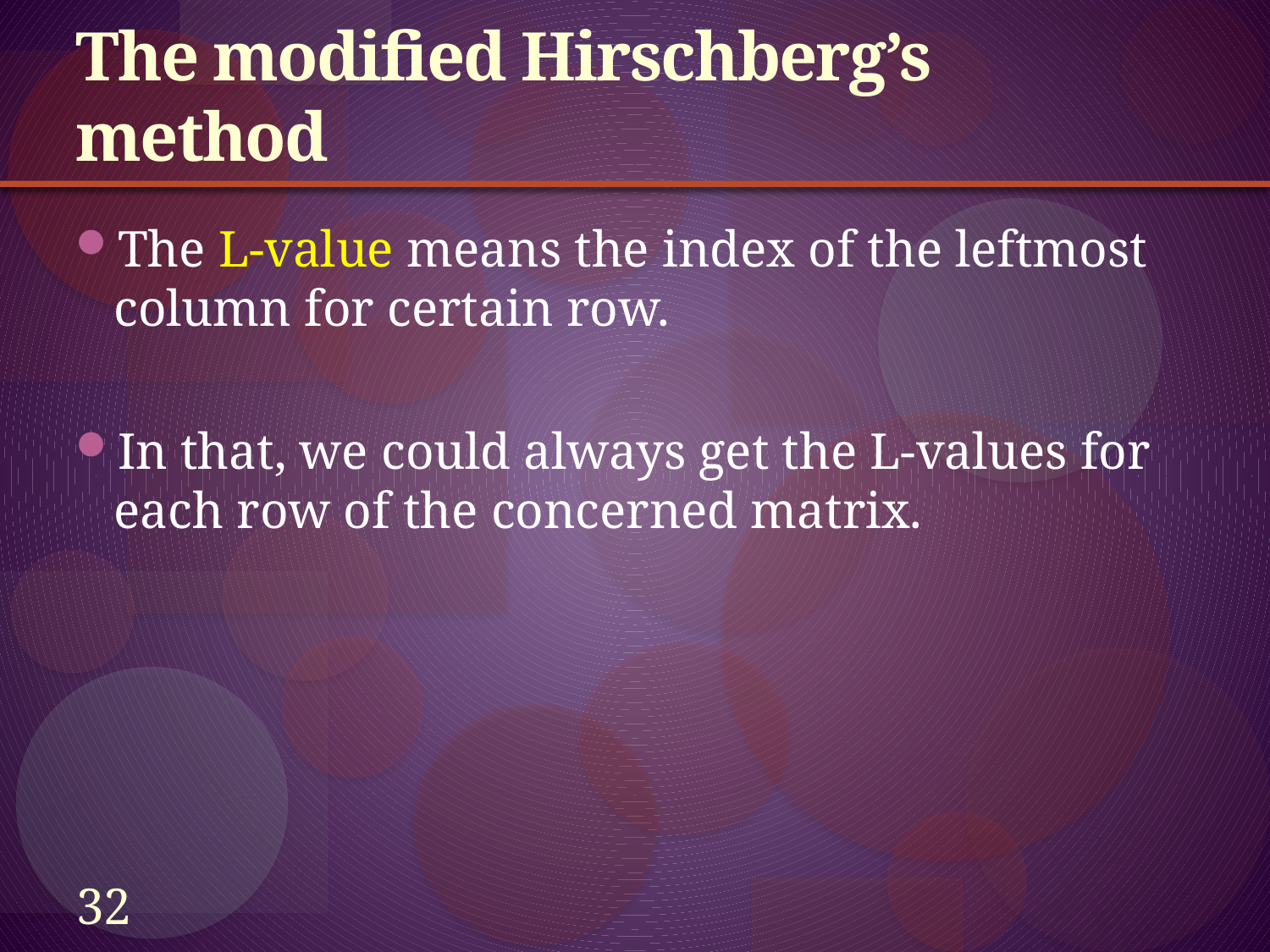

# The modified Hirschberg’s method
The L-value means the index of the leftmost column for certain row.

In that, we could always get the L-values for each row of the concerned matrix.
32